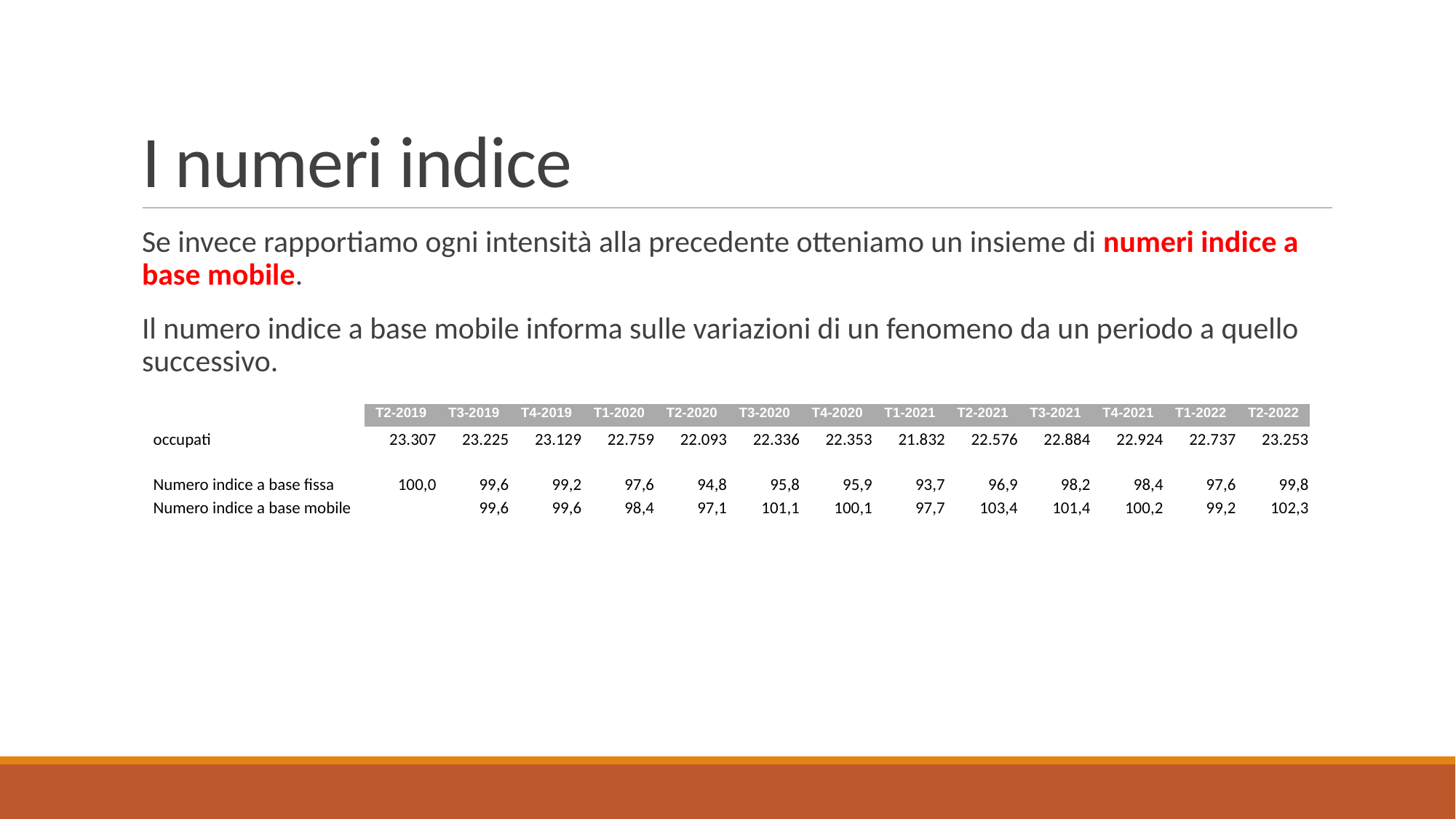

# I numeri indice
Se invece rapportiamo ogni intensità alla precedente otteniamo un insieme di numeri indice a base mobile.
Il numero indice a base mobile informa sulle variazioni di un fenomeno da un periodo a quello successivo.
|  | T2-2019 | T3-2019 | T4-2019 | T1-2020 | T2-2020 | T3-2020 | T4-2020 | T1-2021 | T2-2021 | T3-2021 | T4-2021 | T1-2022 | T2-2022 |
| --- | --- | --- | --- | --- | --- | --- | --- | --- | --- | --- | --- | --- | --- |
| occupati | 23.307 | 23.225 | 23.129 | 22.759 | 22.093 | 22.336 | 22.353 | 21.832 | 22.576 | 22.884 | 22.924 | 22.737 | 23.253 |
|  |  |  |  |  |  |  |  |  |  |  |  |  |  |
| Numero indice a base fissa | 100,0 | 99,6 | 99,2 | 97,6 | 94,8 | 95,8 | 95,9 | 93,7 | 96,9 | 98,2 | 98,4 | 97,6 | 99,8 |
| Numero indice a base mobile |  | 99,6 | 99,6 | 98,4 | 97,1 | 101,1 | 100,1 | 97,7 | 103,4 | 101,4 | 100,2 | 99,2 | 102,3 |